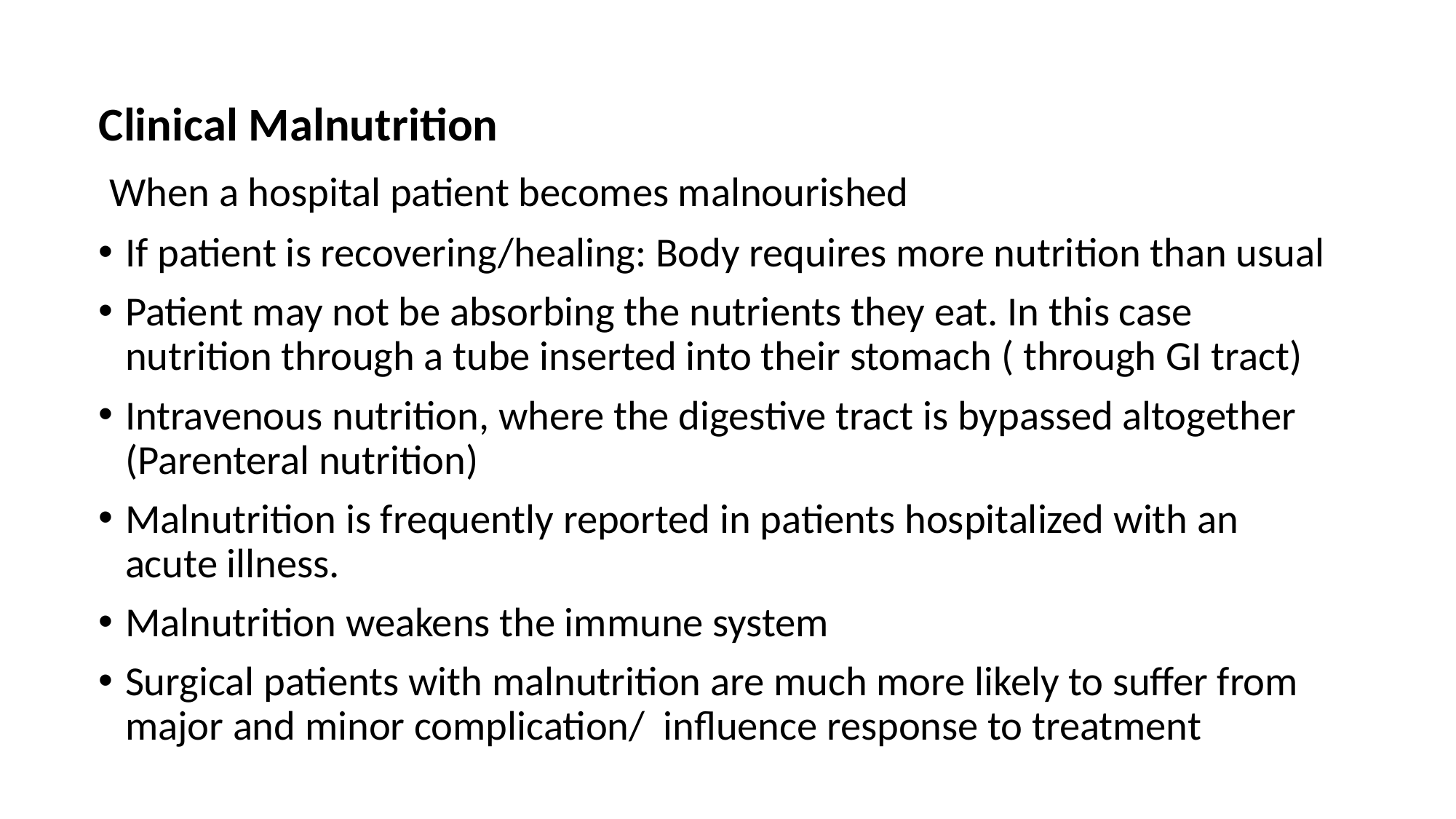

Clinical Malnutrition
 When a hospital patient becomes malnourished
If patient is recovering/healing: Body requires more nutrition than usual
Patient may not be absorbing the nutrients they eat. In this case nutrition through a tube inserted into their stomach ( through GI tract)
Intravenous nutrition, where the digestive tract is bypassed altogether (Parenteral nutrition)
Malnutrition is frequently reported in patients hospitalized with an acute illness.
Malnutrition weakens the immune system
Surgical patients with malnutrition are much more likely to suffer from major and minor complication/  influence response to treatment